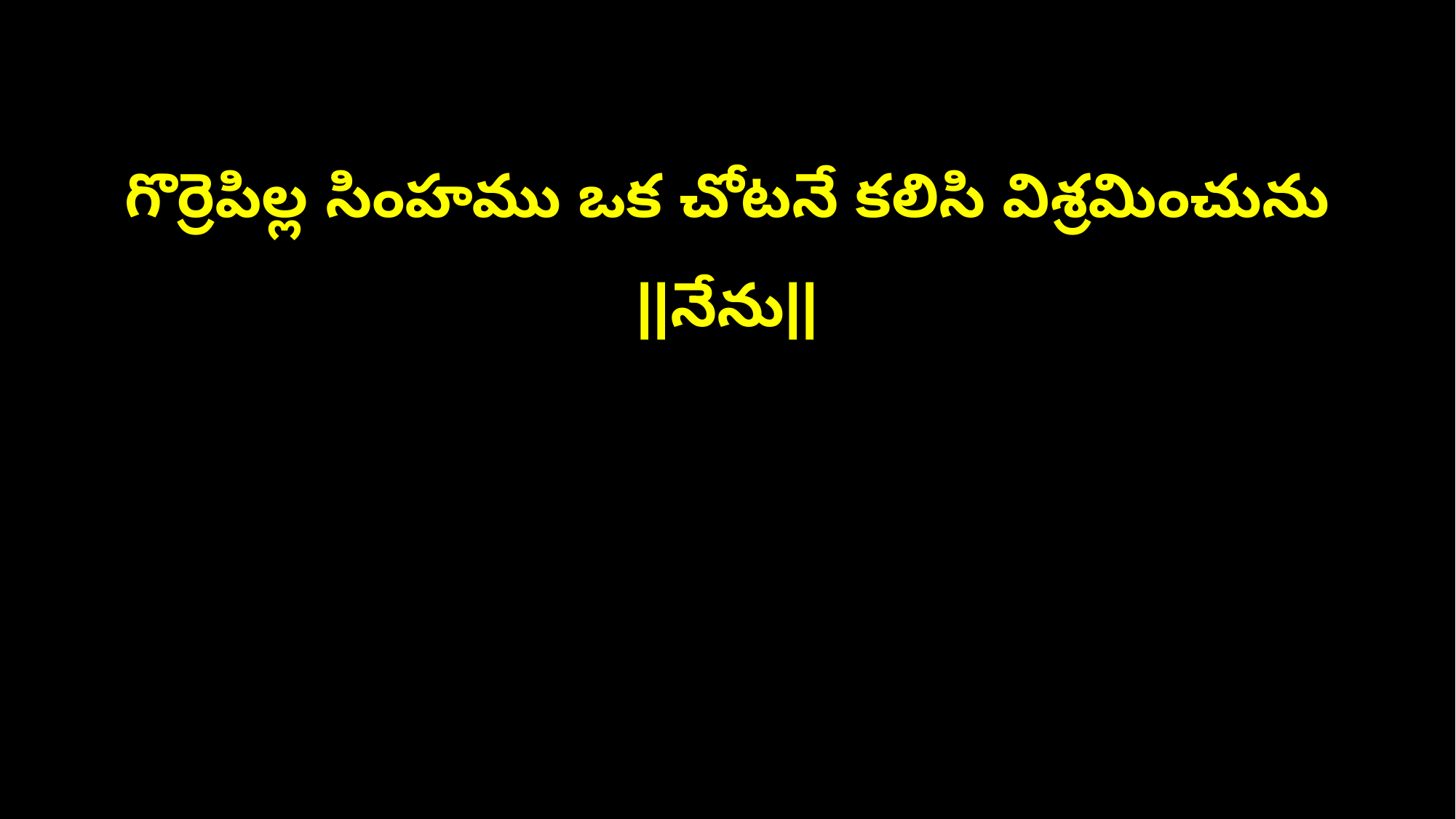

గొర్రెపిల్ల సింహము ఒక చోటనే కలిసి విశ్రమించును
||నేను||